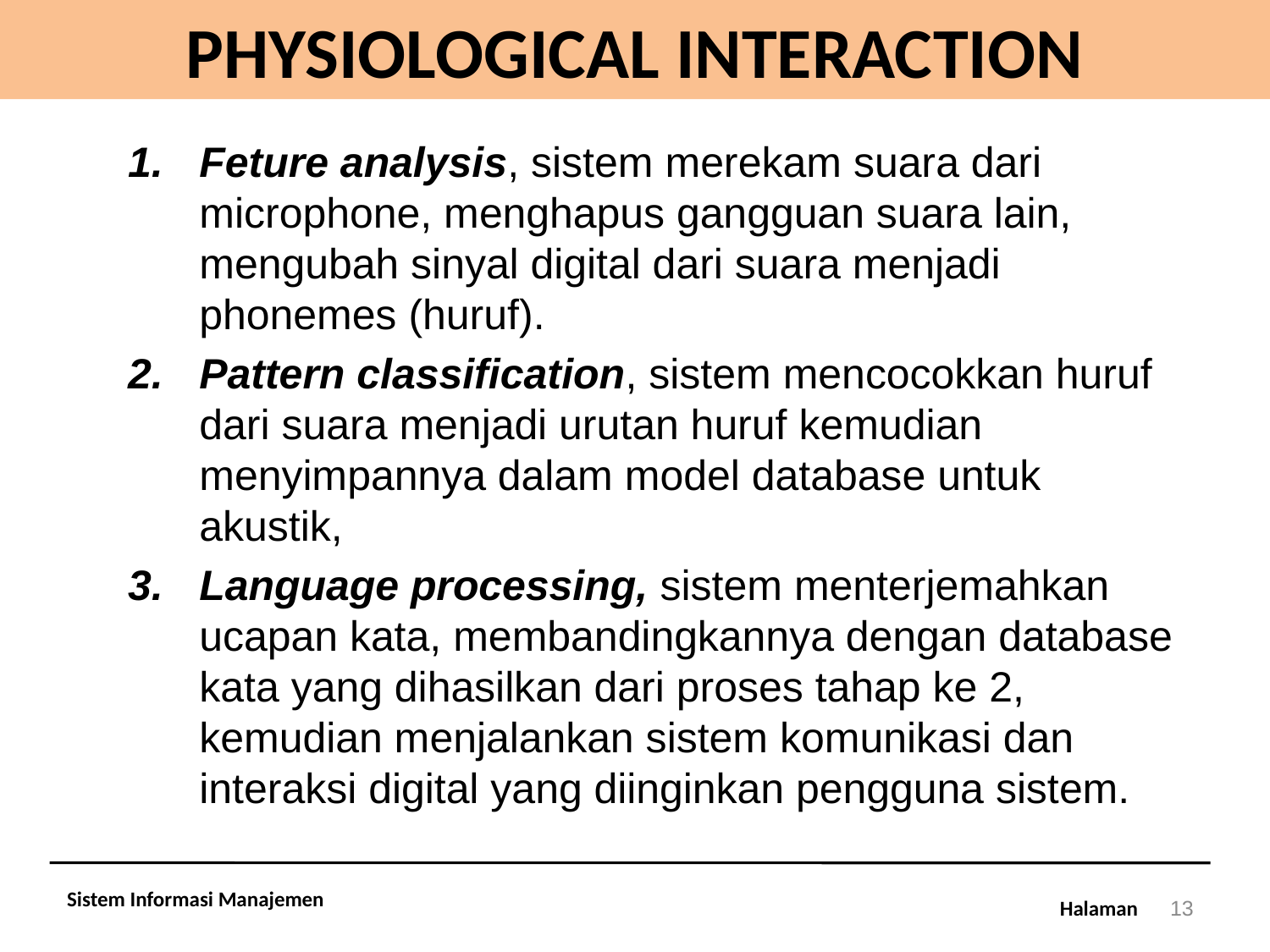

# PHYSIOLOGICAL INTERACTION
Feture analysis, sistem merekam suara dari microphone, menghapus gangguan suara lain, mengubah sinyal digital dari suara menjadi phonemes (huruf).
Pattern classification, sistem mencocokkan huruf dari suara menjadi urutan huruf kemudian menyimpannya dalam model database untuk akustik,
Language processing, sistem menterjemahkan ucapan kata, membandingkannya dengan database kata yang dihasilkan dari proses tahap ke 2, kemudian menjalankan sistem komunikasi dan interaksi digital yang diinginkan pengguna sistem.
Sistem Informasi Manajemen
13